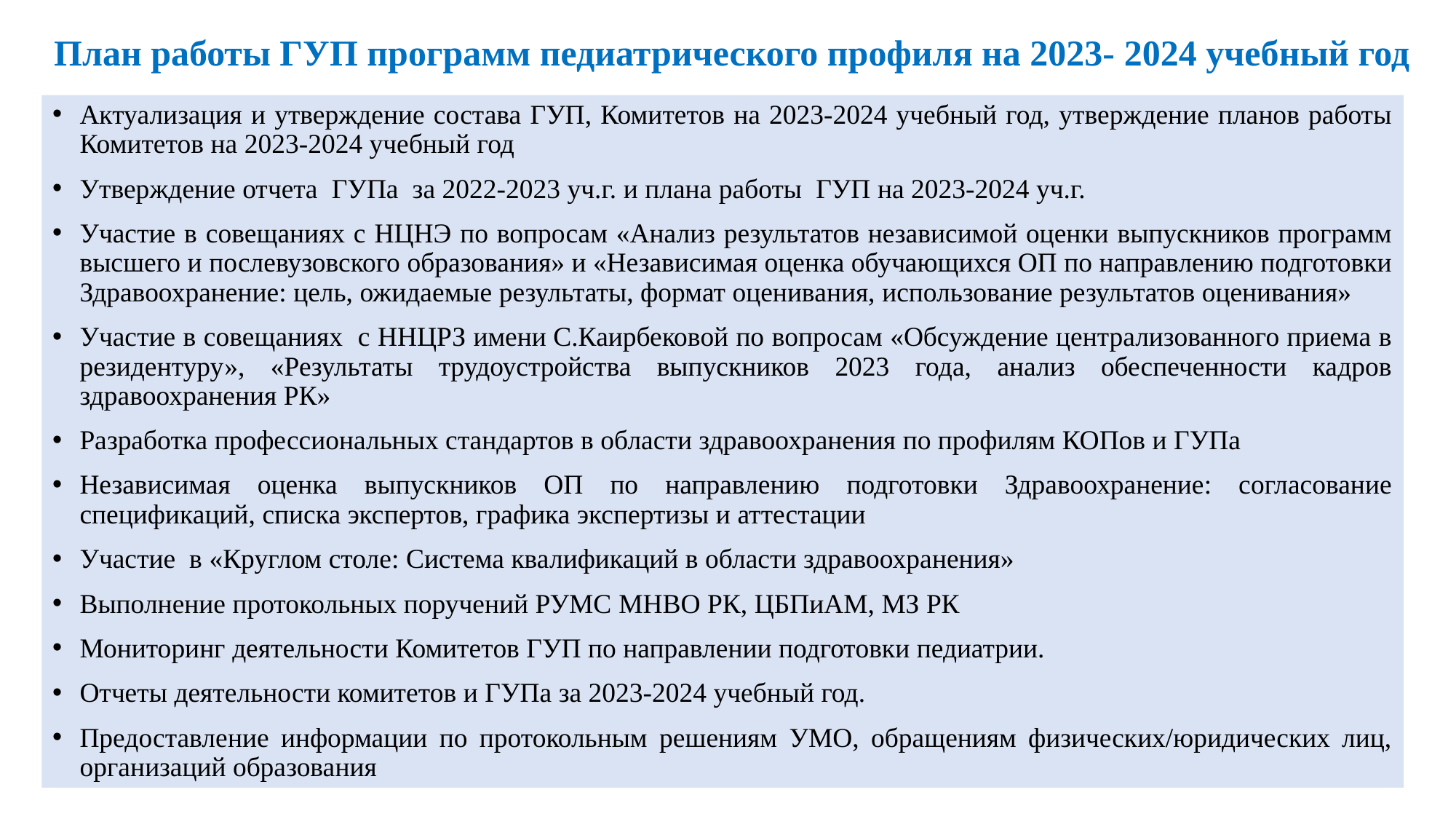

# План работы ГУП программ педиатрического профиля на 2023- 2024 учебный год
Актуализация и утверждение состава ГУП, Комитетов на 2023-2024 учебный год, утверждение планов работы Комитетов на 2023-2024 учебный год
Утверждение отчета  ГУПа  за 2022-2023 уч.г. и плана работы  ГУП на 2023-2024 уч.г.
Участие в совещаниях с НЦНЭ по вопросам «Анализ результатов независимой оценки выпускников программ высшего и послевузовского образования» и «Независимая оценка обучающихся ОП по направлению подготовки Здравоохранение: цель, ожидаемые результаты, формат оценивания, использование результатов оценивания»
Участие в совещаниях  с ННЦРЗ имени С.Каирбековой по вопросам «Обсуждение централизованного приема в резидентуру», «Результаты трудоустройства выпускников 2023 года, анализ обеспеченности кадров здравоохранения РК»
Разработка профессиональных стандартов в области здравоохранения по профилям КОПов и ГУПа
Независимая оценка выпускников ОП по направлению подготовки Здравоохранение: согласование спецификаций, списка экспертов, графика экспертизы и аттестации
Участие  в «Круглом столе: Система квалификаций в области здравоохранения»
Выполнение протокольных поручений РУМС МНВО РК, ЦБПиАМ, МЗ РК
Мониторинг деятельности Комитетов ГУП по направлении подготовки педиатрии.
Отчеты деятельности комитетов и ГУПа за 2023-2024 учебный год.
Предоставление информации по протокольным решениям УМО, обращениям физических/юридических лиц, организаций образования